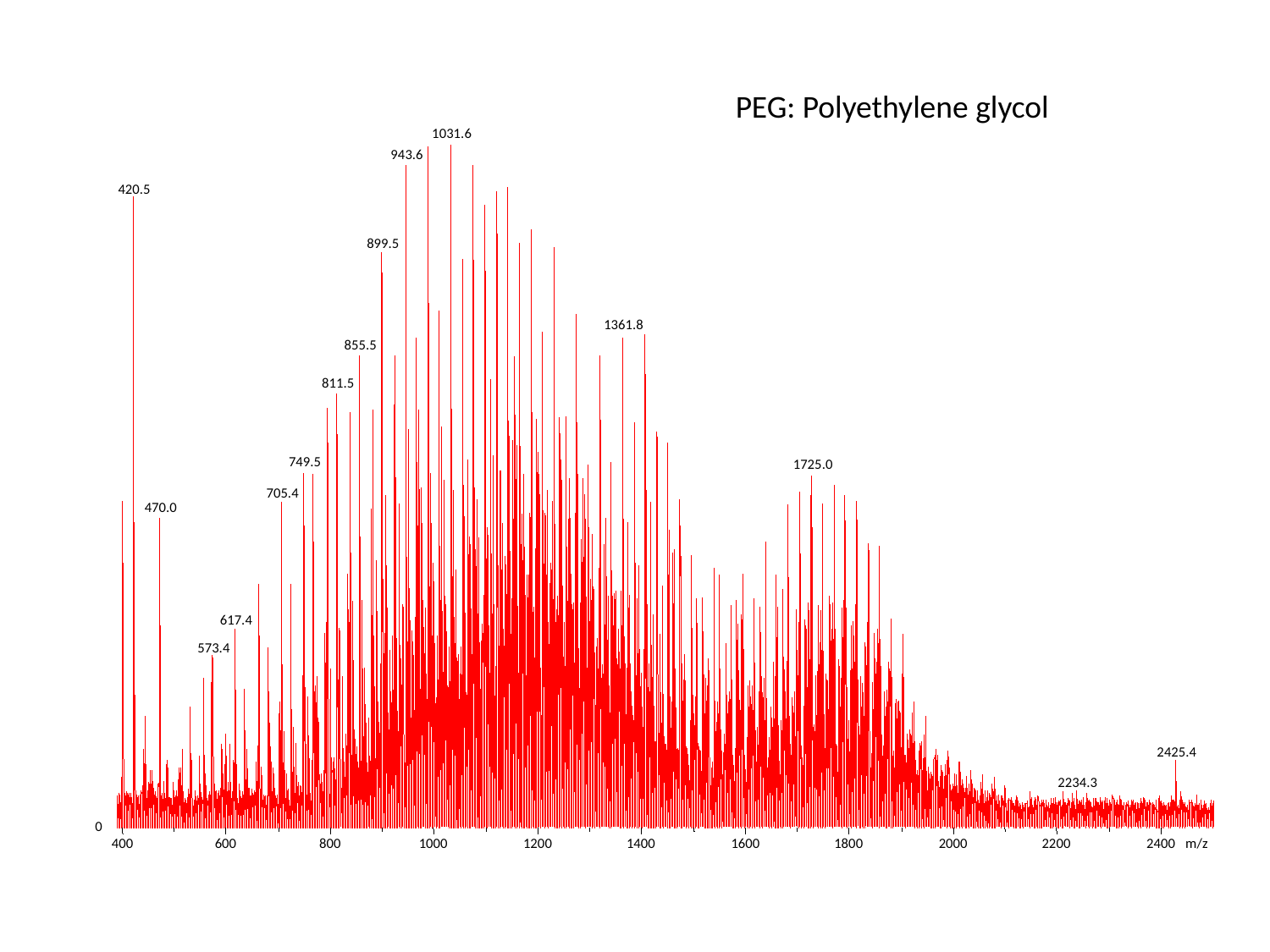

PEG: Polyethylene glycol
1031.6

943.6
420.5
899.5
1361.8
855.5
811.5
749.5
1725.0
705.4
470.0
617.4
573.4
2425.4
2234.3
0

400
600
800
1000
1200
1400
1600
1800
2000
2200
2400
m/z